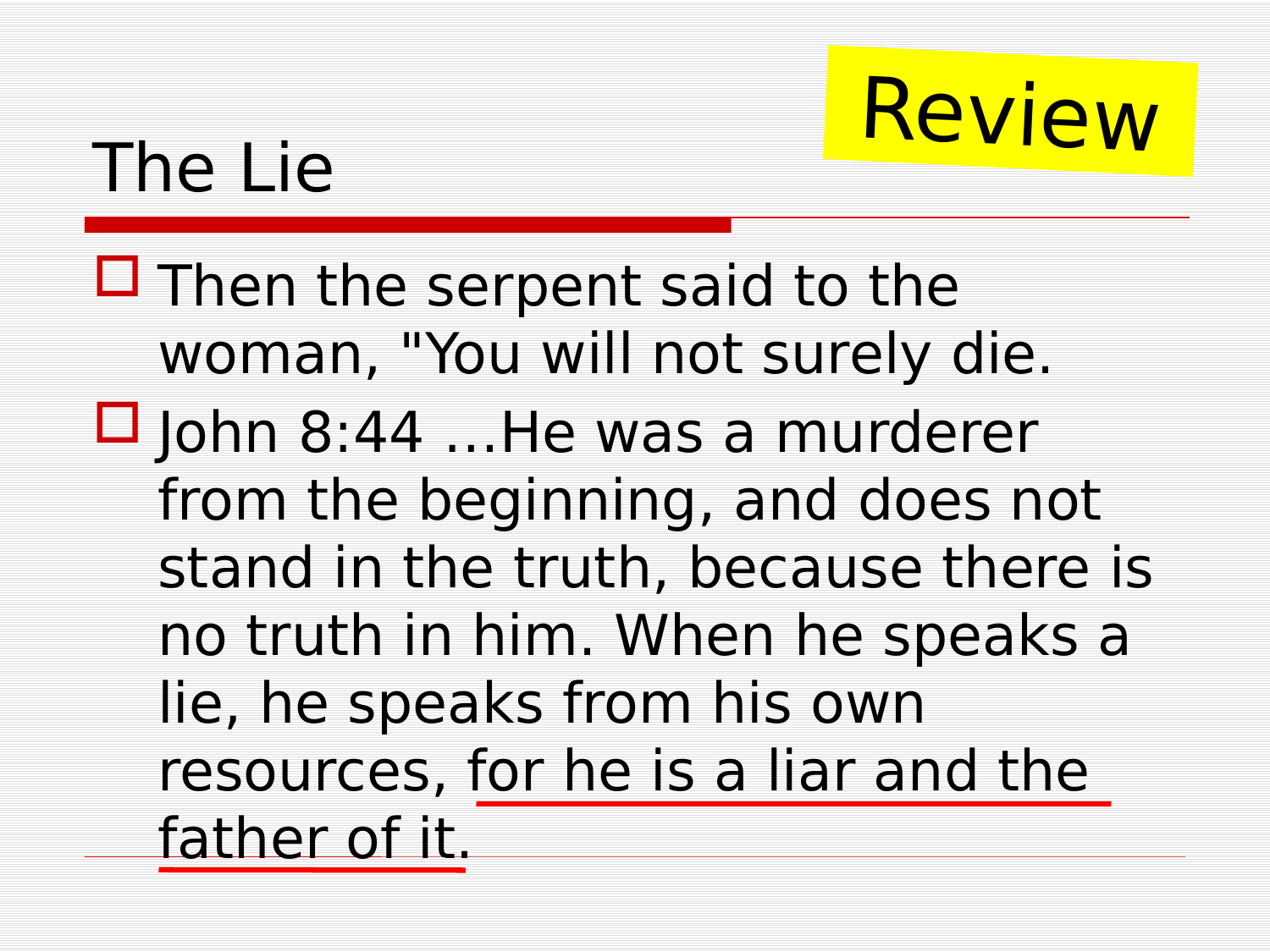

# The Lie
Review
Then the serpent said to the woman, "You will not surely die.
John 8:44 …He was a murderer from the beginning, and does not stand in the truth, because there is no truth in him. When he speaks a lie, he speaks from his own resources, for he is a liar and the father of it.